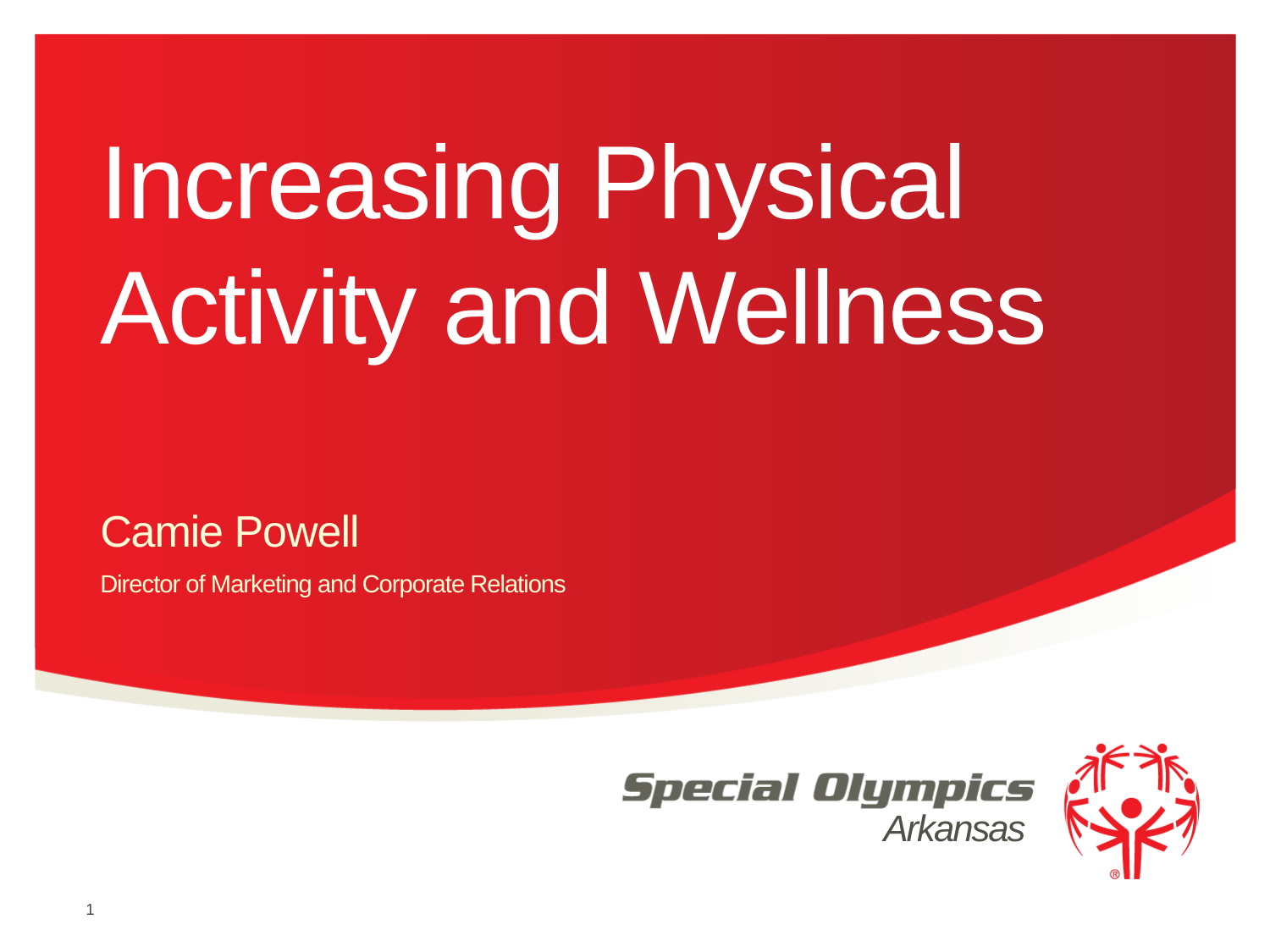

# Increasing Physical Activity and Wellness
Camie Powell
Director of Marketing and Corporate Relations

1